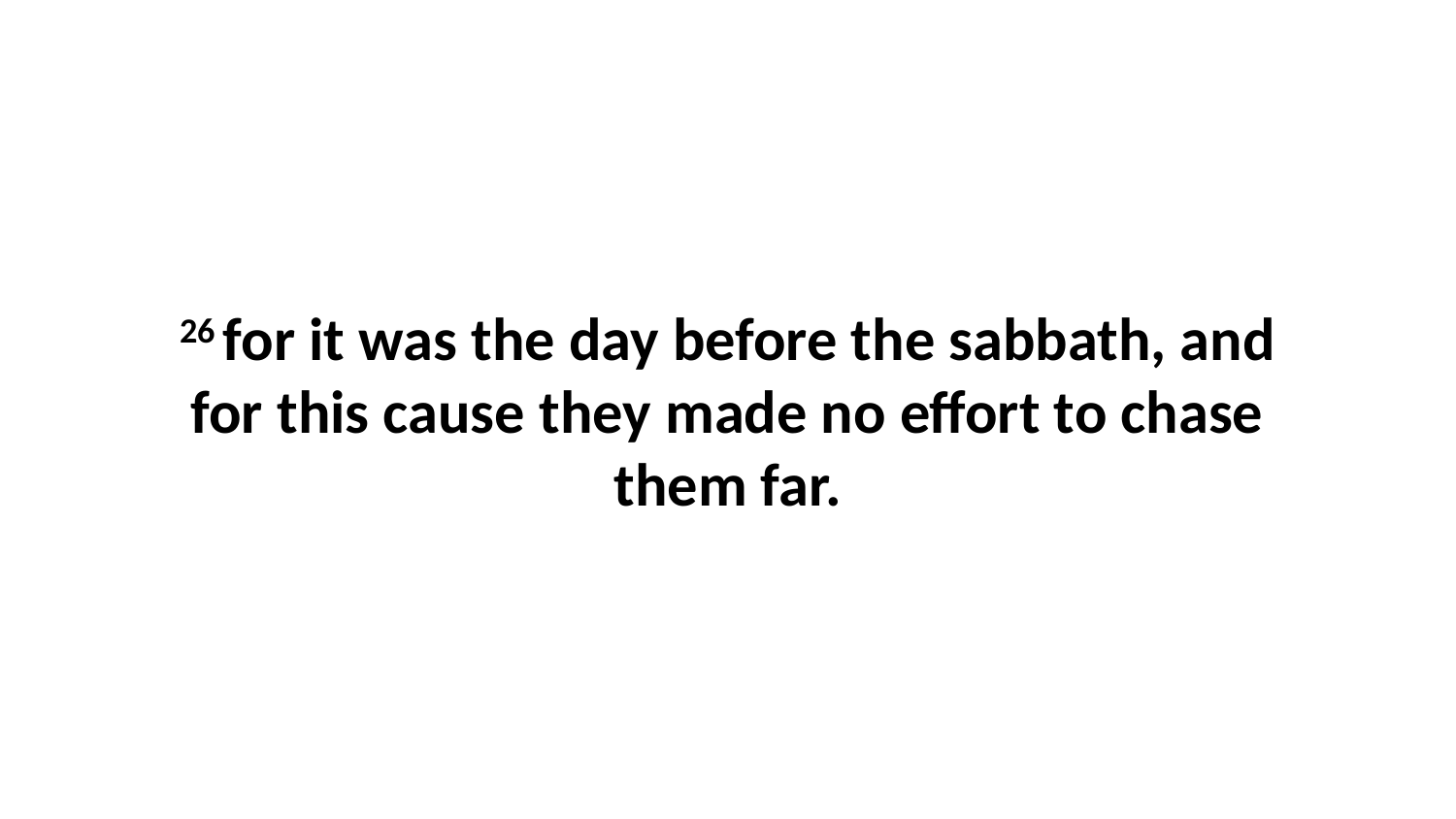

26 for it was the day before the sabbath, and for this cause they made no effort to chase them far.